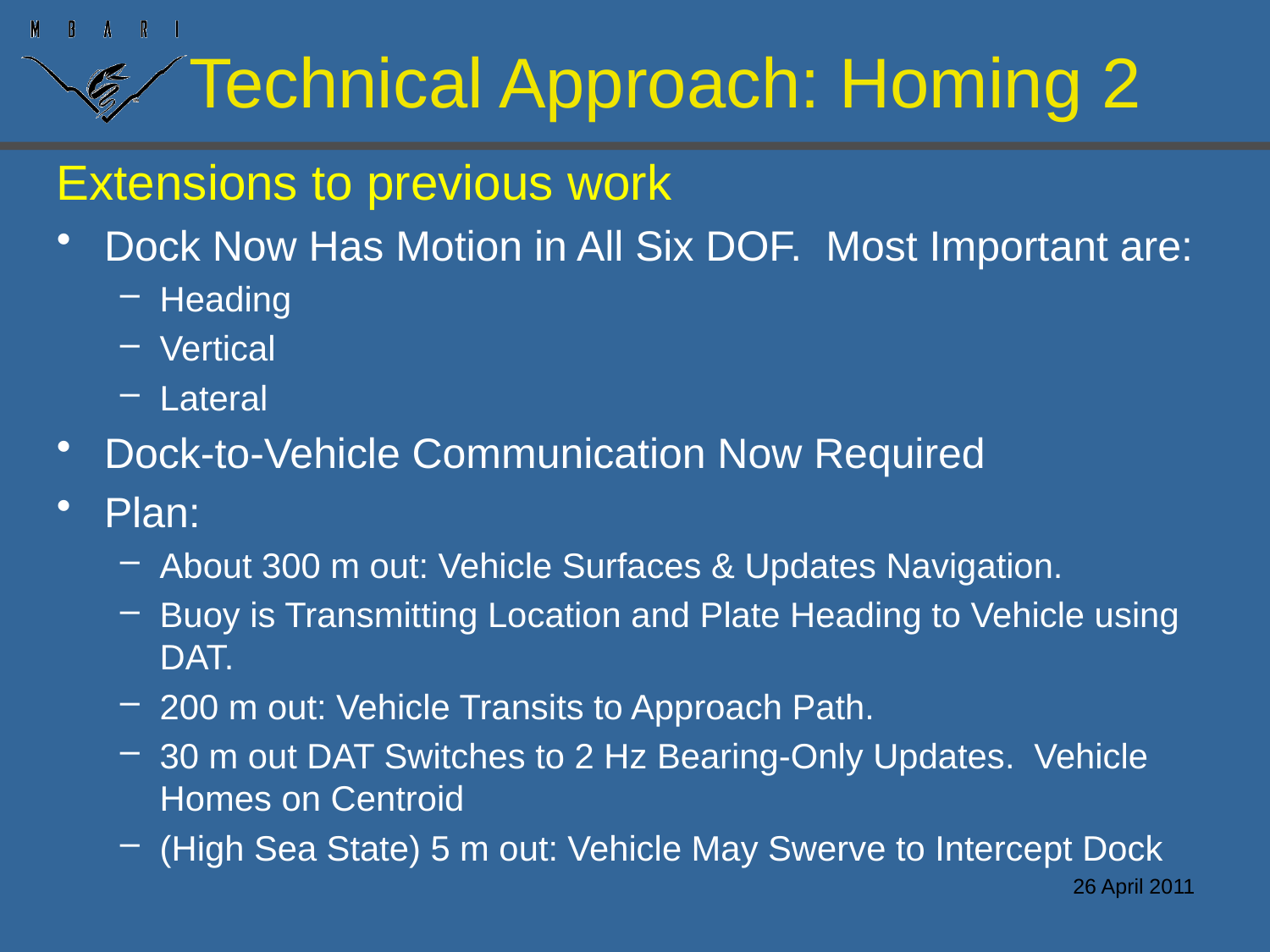

# Technical Approach: Homing 2
Extensions to previous work
Dock Now Has Motion in All Six DOF.  Most Important are:
Heading
Vertical
Lateral
Dock-to-Vehicle Communication Now Required
Plan:
About 300 m out: Vehicle Surfaces & Updates Navigation.
Buoy is Transmitting Location and Plate Heading to Vehicle using DAT.
200 m out: Vehicle Transits to Approach Path.
30 m out DAT Switches to 2 Hz Bearing-Only Updates.  Vehicle Homes on Centroid
(High Sea State) 5 m out: Vehicle May Swerve to Intercept Dock

26 April 2011